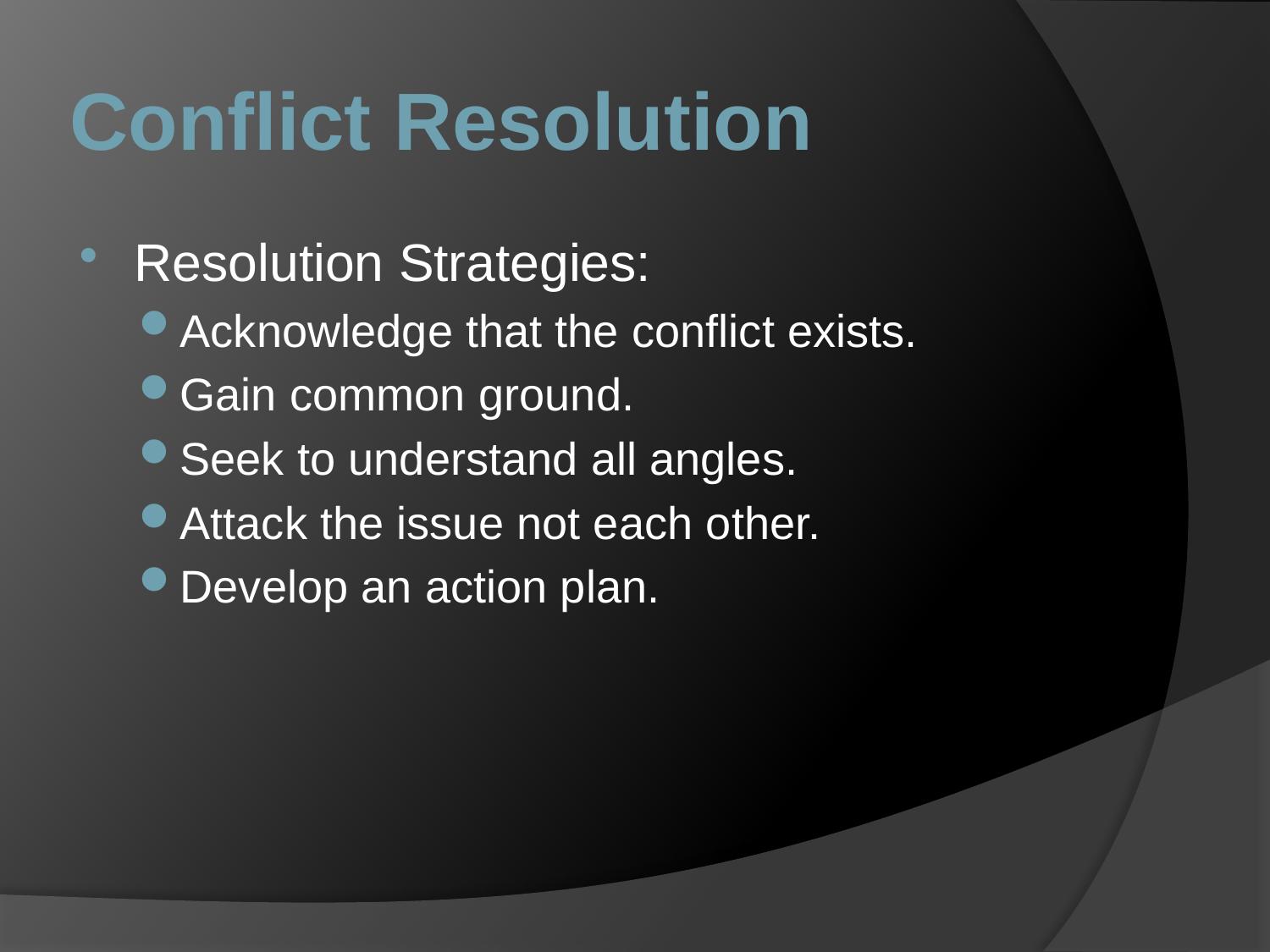

# Conflict Resolution
Resolution Strategies:
Acknowledge that the conflict exists.
Gain common ground.
Seek to understand all angles.
Attack the issue not each other.
Develop an action plan.